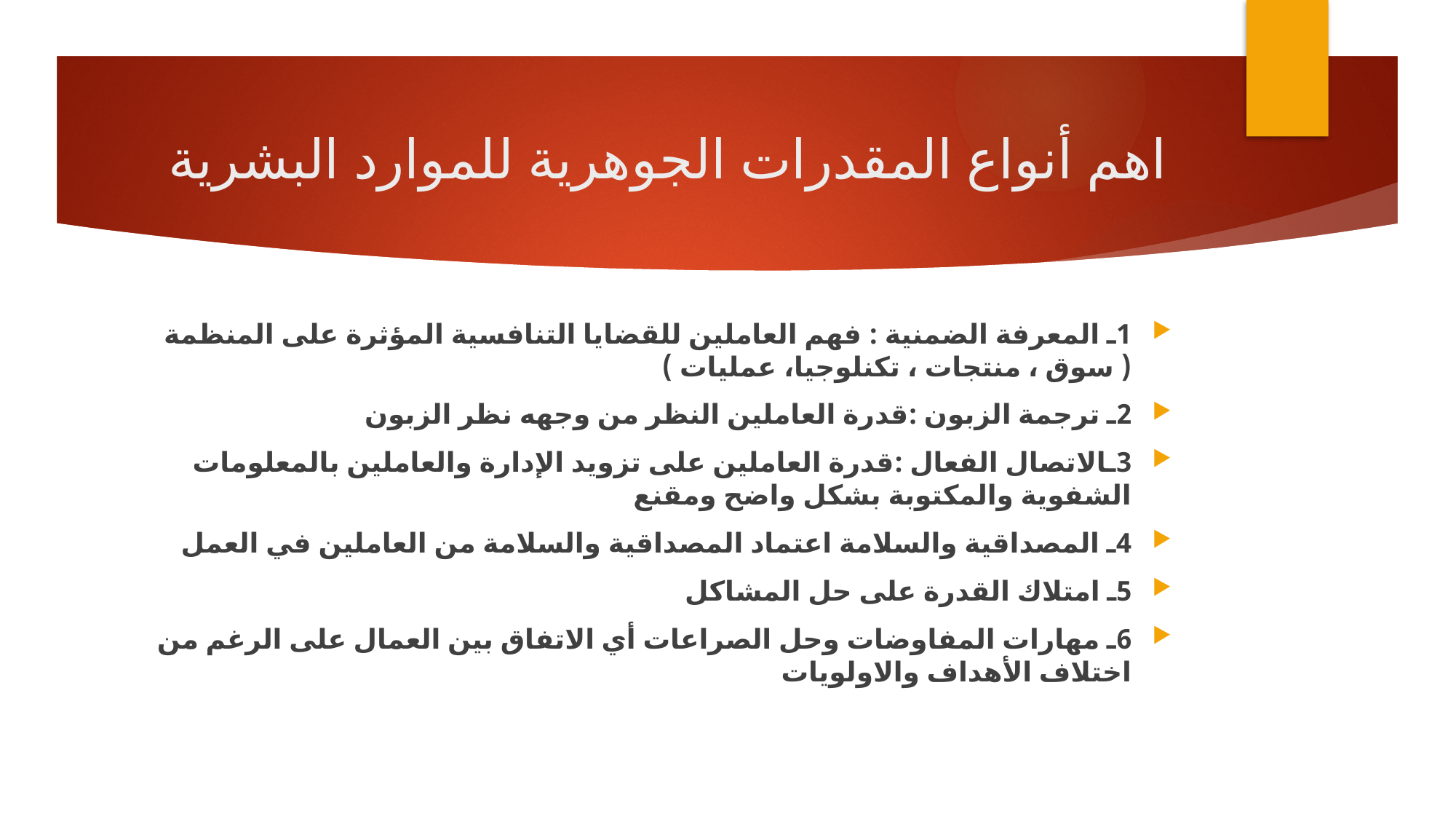

# اهم أنواع المقدرات الجوهرية للموارد البشرية
1ـ المعرفة الضمنية : فهم العاملين للقضايا التنافسية المؤثرة على المنظمة ( سوق ، منتجات ، تكنلوجيا، عمليات )
2ـ ترجمة الزبون :قدرة العاملين النظر من وجهه نظر الزبون
3ـالاتصال الفعال :قدرة العاملين على تزويد الإدارة والعاملين بالمعلومات الشفوية والمكتوبة بشكل واضح ومقنع
4ـ المصداقية والسلامة اعتماد المصداقية والسلامة من العاملين في العمل
5ـ امتلاك القدرة على حل المشاكل
6ـ مهارات المفاوضات وحل الصراعات أي الاتفاق بين العمال على الرغم من اختلاف الأهداف والاولويات